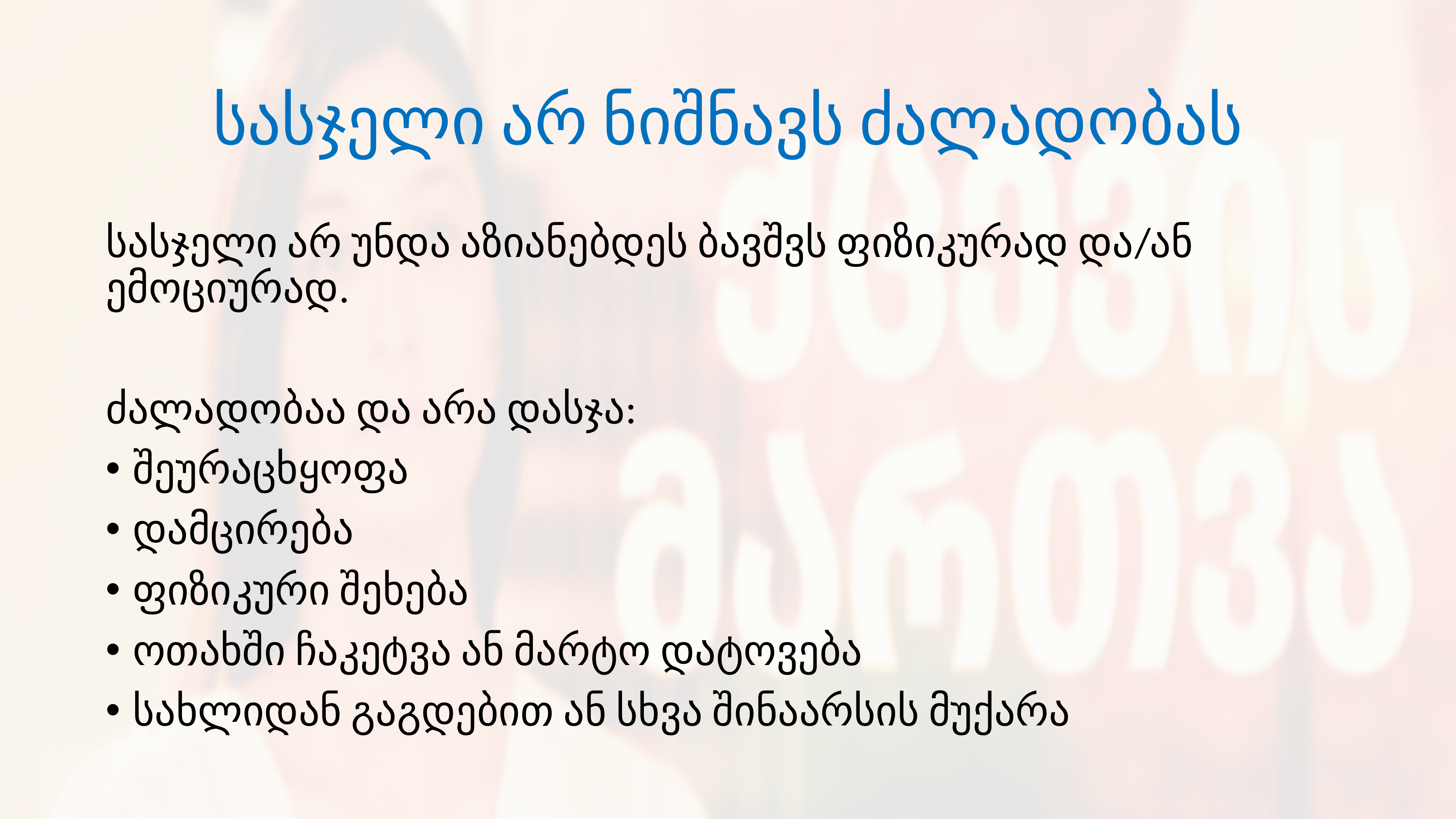

# სასჯელი არ ნიშნავს ძალადობას
სასჯელი არ უნდა აზიანებდეს ბავშვს ფიზიკურად და/ან ემოციურად.

ძალადობაა და არა დასჯა:
შეურაცხყოფა
დამცირება
ფიზიკური შეხება
ოთახში ჩაკეტვა ან მარტო დატოვება
სახლიდან გაგდებით ან სხვა შინაარსის მუქარა